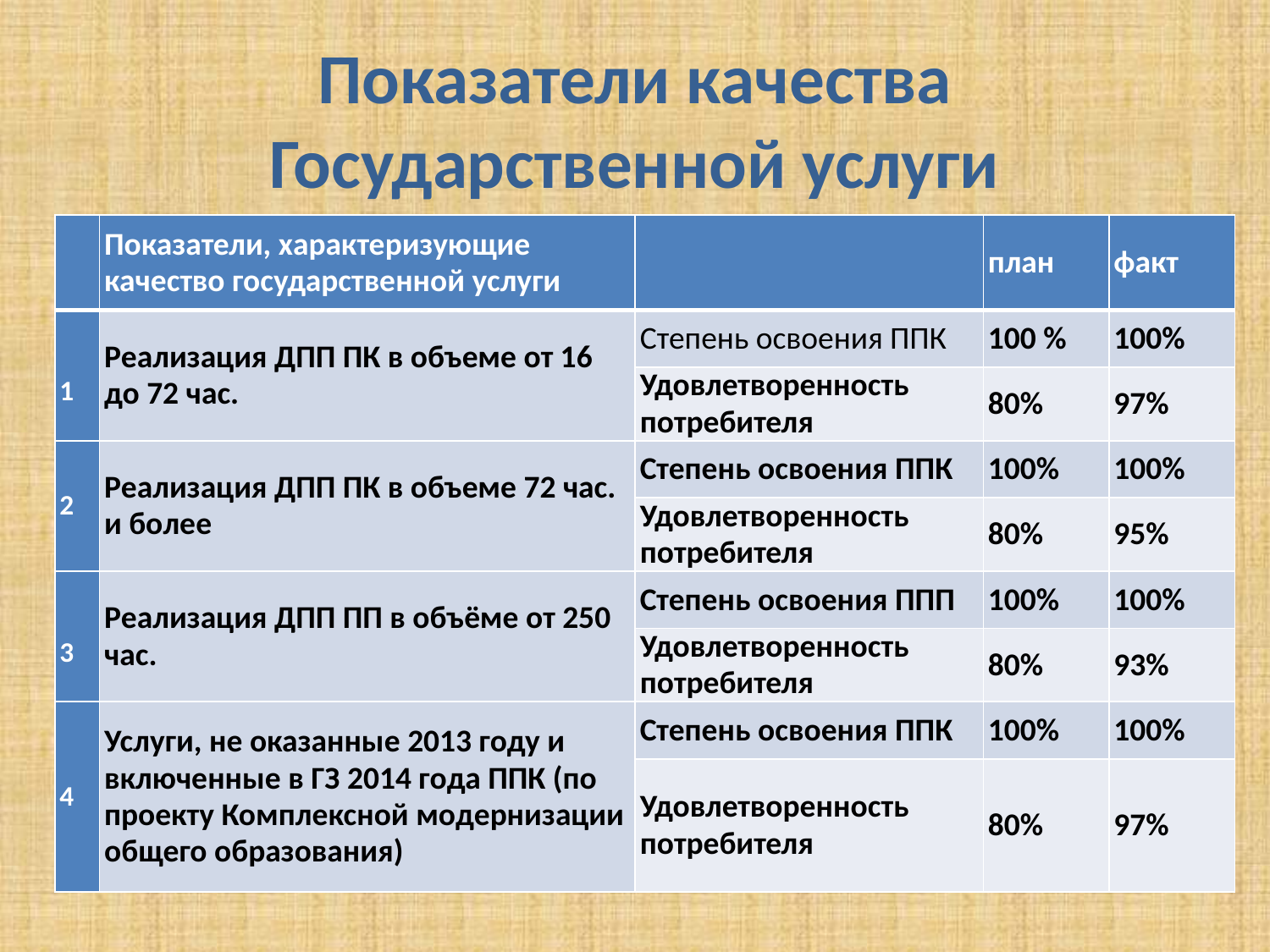

# Показатели качества Государственной услуги
|  | Показатели, характеризующие качество государственной услуги |  | план | факт |
| --- | --- | --- | --- | --- |
| 1 | Реализация ДПП ПК в объеме от 16 до 72 час. | Степень освоения ППК | 100 % | 100% |
|  |  | Удовлетворенность потребителя | 80% | 97% |
| 2 | Реализация ДПП ПК в объеме 72 час. и более | Степень освоения ППК | 100% | 100% |
|  |  | Удовлетворенность потребителя | 80% | 95% |
| 3 | Реализация ДПП ПП в объёме от 250 час. | Степень освоения ППП | 100% | 100% |
|  |  | Удовлетворенность потребителя | 80% | 93% |
| 4 | Услуги, не оказанные 2013 году и включенные в ГЗ 2014 года ППК (по проекту Комплексной модернизации общего образования) | Степень освоения ППК | 100% | 100% |
|  |  | Удовлетворенность потребителя | 80% | 97% |